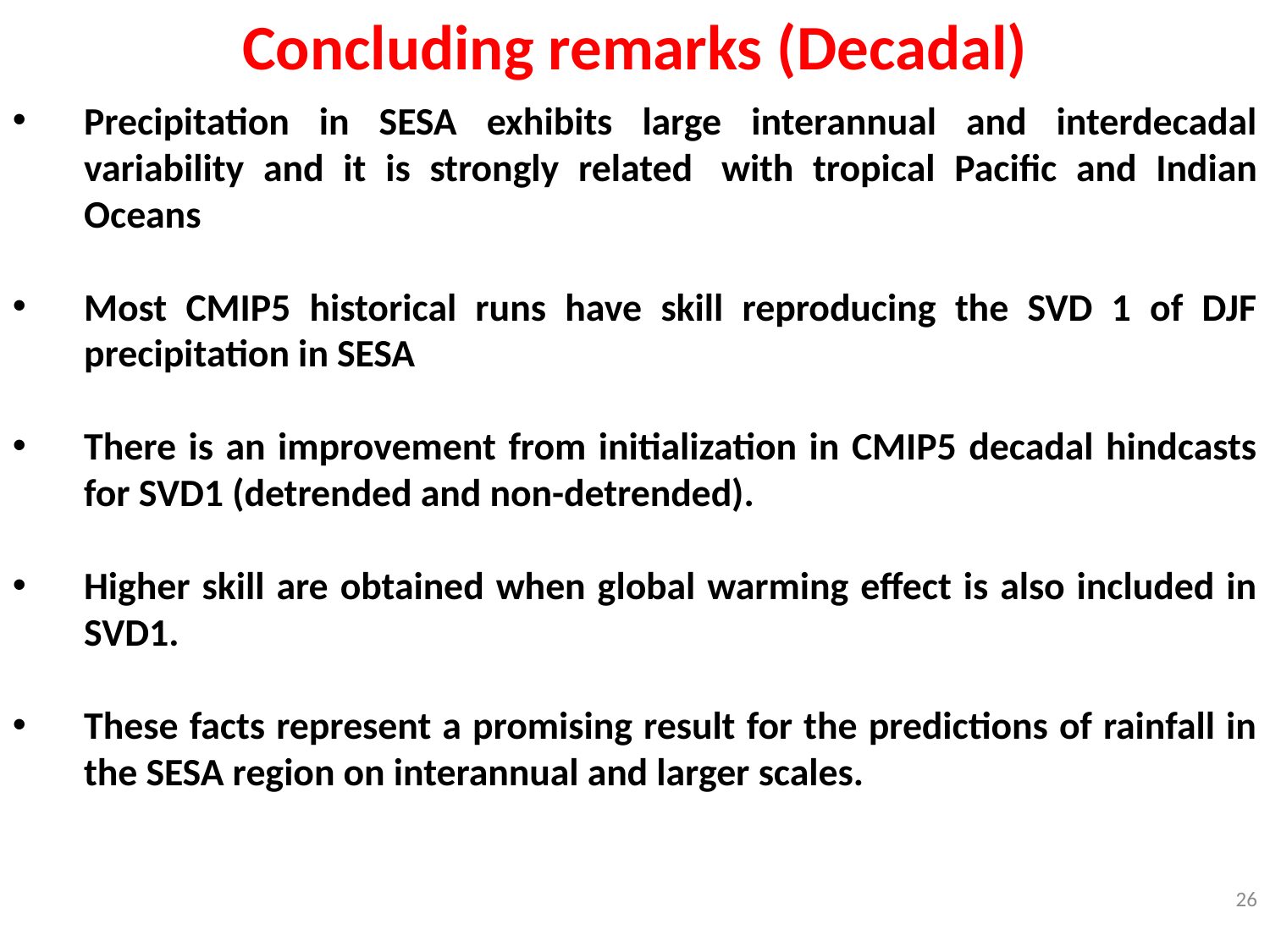

Concluding remarks (Decadal)
Precipitation in SESA exhibits large interannual and interdecadal variability and it is strongly related  with tropical Pacific and Indian Oceans

Most CMIP5 historical runs have skill reproducing the SVD 1 of DJF precipitation in SESA

There is an improvement from initialization in CMIP5 decadal hindcasts for SVD1 (detrended and non-detrended).

Higher skill are obtained when global warming effect is also included in SVD1.

These facts represent a promising result for the predictions of rainfall in the SESA region on interannual and larger scales.

26